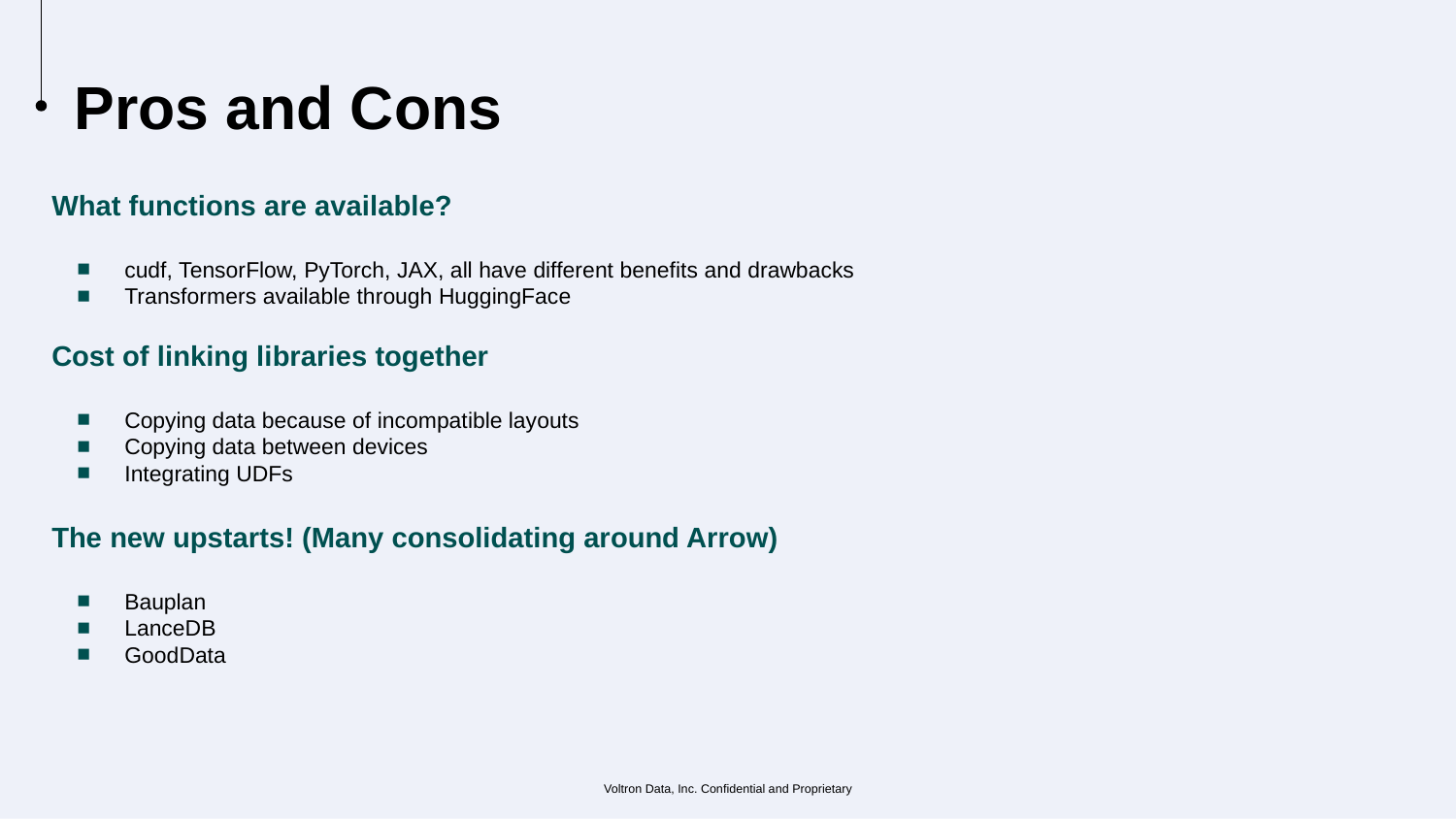

Pros and Cons

What functions are available?

cudf, TensorFlow, PyTorch, JAX, all have different benefits and drawbacks
Transformers available through HuggingFace

Cost of linking libraries together

Copying data because of incompatible layouts
Copying data between devices
Integrating UDFs

The new upstarts! (Many consolidating around Arrow)

Bauplan
LanceDB
GoodData